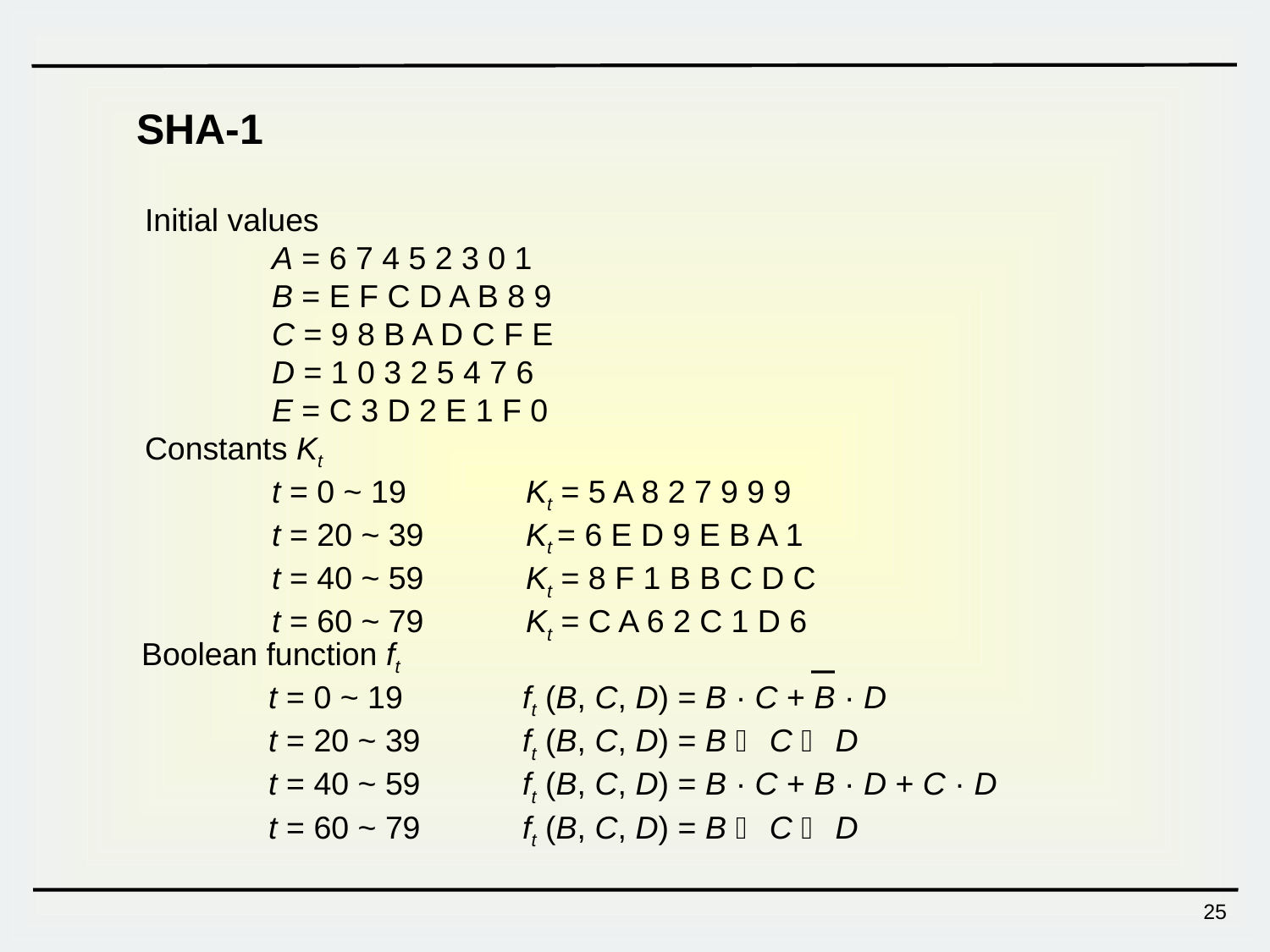

SHA-1
Initial values
	A = 6 7 4 5 2 3 0 1
	B = E F C D A B 8 9
	C = 9 8 B A D C F E
	D = 1 0 3 2 5 4 7 6
	E = C 3 D 2 E 1 F 0
Constants Kt
	t = 0 ~ 19	Kt = 5 A 8 2 7 9 9 9
	t = 20 ~ 39	Kt = 6 E D 9 E B A 1
	t = 40 ~ 59	Kt = 8 F 1 B B C D C
	t = 60 ~ 79	Kt = C A 6 2 C 1 D 6

Boolean function ft
	t = 0 ~ 19	ft (B, C, D) = B · C + B · D
	t = 20 ~ 39	ft (B, C, D) = B ⊕ C ⊕ D
	t = 40 ~ 59	ft (B, C, D) = B · C + B · D + C · D
	t = 60 ~ 79	ft (B, C, D) = B ⊕ C ⊕ D

25